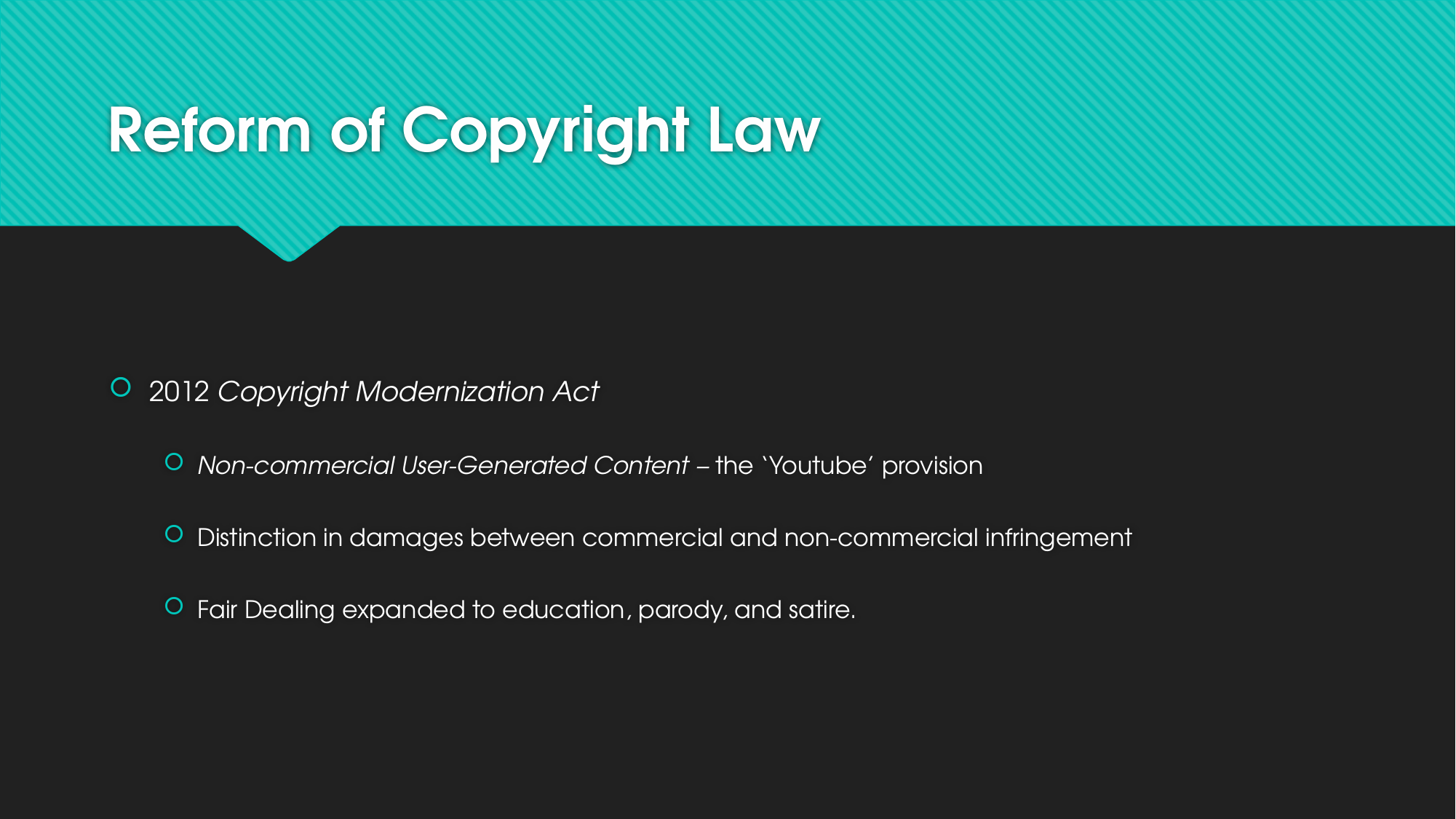

# Reform of Copyright Law
2012 Copyright Modernization Act
Non-commercial User-Generated Content – the ‘Youtube’ provision
Distinction in damages between commercial and non-commercial infringement
Fair Dealing expanded to education, parody, and satire.